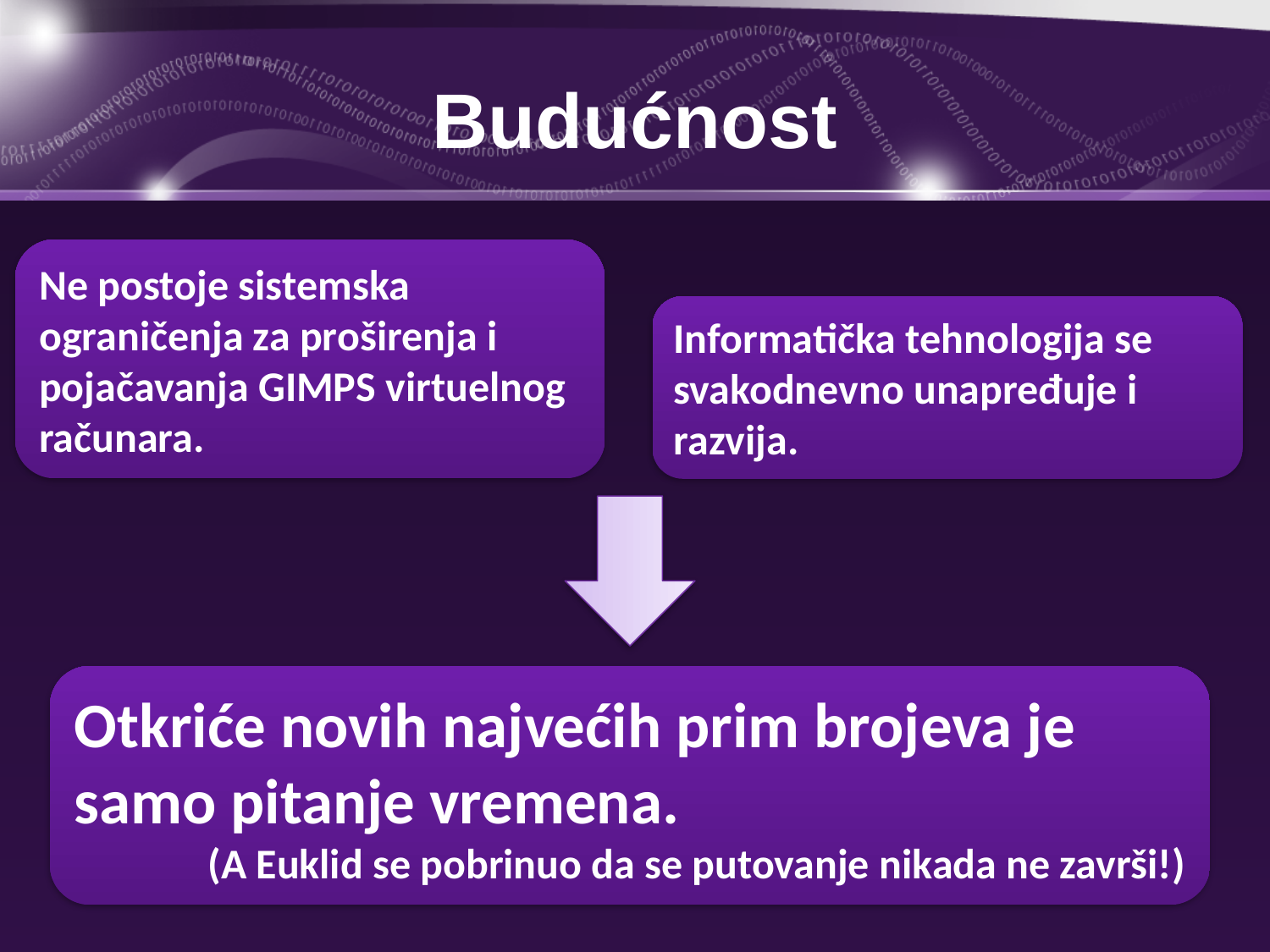

# Budućnost
Ne postoje sistemska ograničenja za proširenja i pojačavanja GIMPS virtuelnog računara.
Informatička tehnologija se svakodnevno unapređuje i razvija.

Otkriće novih najvećih prim brojeva je samo pitanje vremena.
(A Euklid se pobrinuo da se putovanje nikada ne završi!)